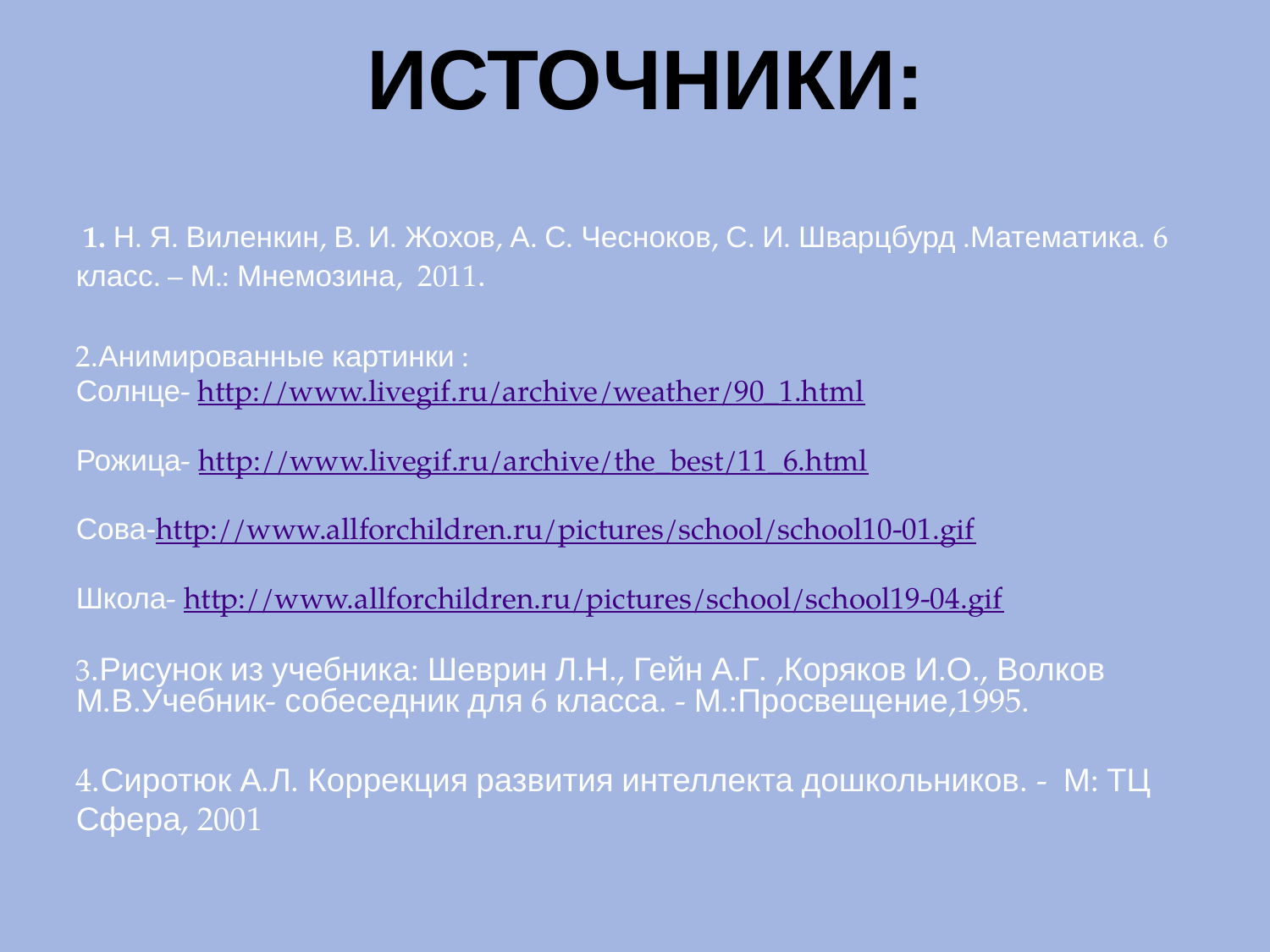

# Источники:
 1. Н. Я. Виленкин, В. И. Жохов, А. С. Чесноков, С. И. Шварцбурд .Математика. 6 класс. – М.: Мнемозина,  2011.

2.Анимированные картинки :
Солнце- http://www.livegif.ru/archive/weather/90_1.html

Рожица- http://www.livegif.ru/archive/the_best/11_6.html

Сова-http://www.allforchildren.ru/pictures/school/school10-01.gif

Школа- http://www.allforchildren.ru/pictures/school/school19-04.gif

3.Рисунок из учебника: Шеврин Л.Н., Гейн А.Г. ,Коряков И.О., Волков М.В.Учебник- собеседник для 6 класса. - М.:Просвещение,1995.

4.Сиротюк А.Л. Коррекция развития интеллекта дошкольников. -  М: ТЦ Сфера, 2001